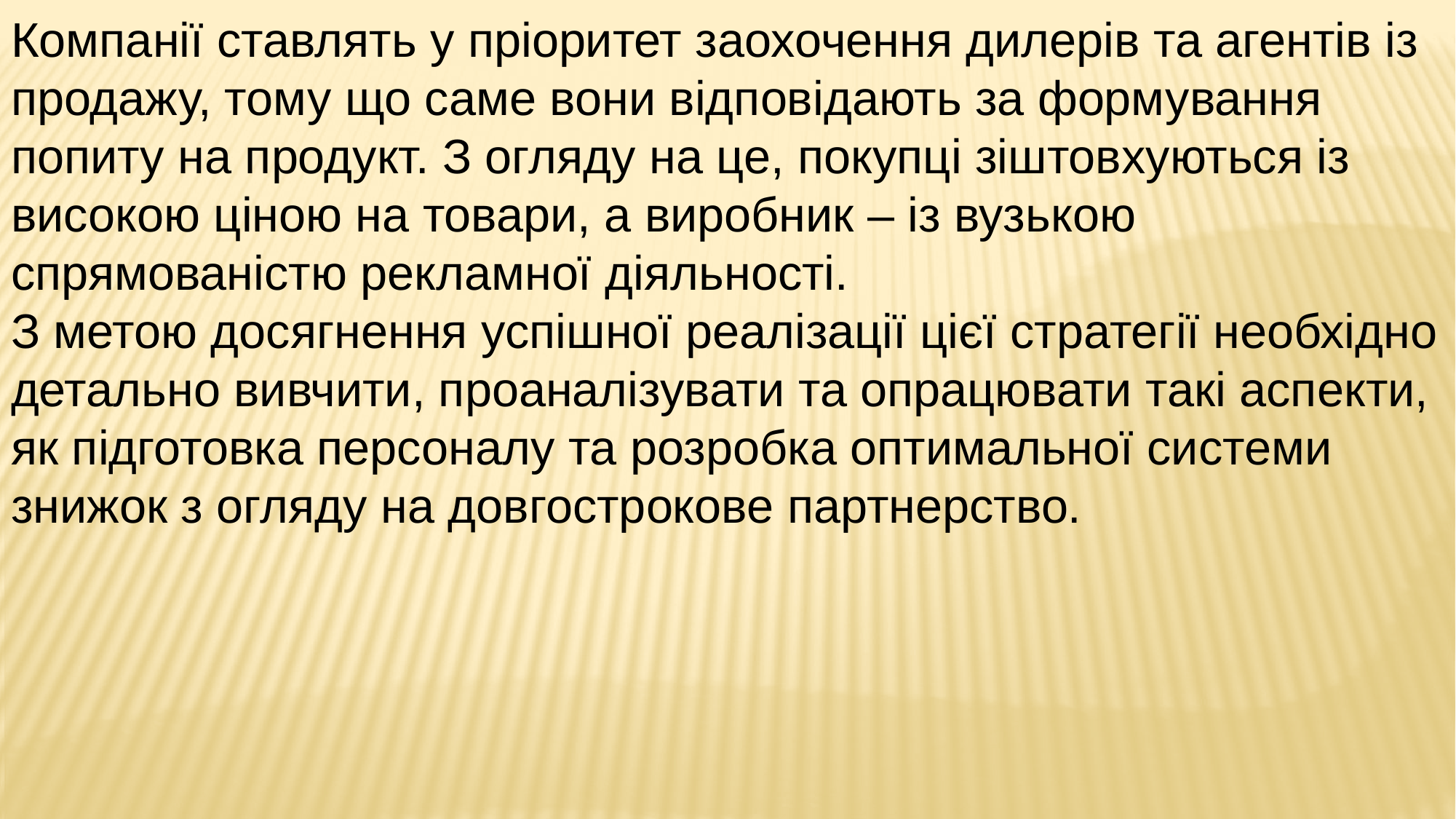

Компанії ставлять у пріоритет заохочення дилерів та агентів із продажу, тому що саме вони відповідають за формування попиту на продукт. З огляду на це, покупці зіштовхуються із високою ціною на товари, а виробник – із вузькою спрямованістю рекламної діяльності.
З метою досягнення успішної реалізації цієї стратегії необхідно детально вивчити, проаналізувати та опрацювати такі аспекти, як підготовка персоналу та розробка оптимальної системи знижок з огляду на довгострокове партнерство.